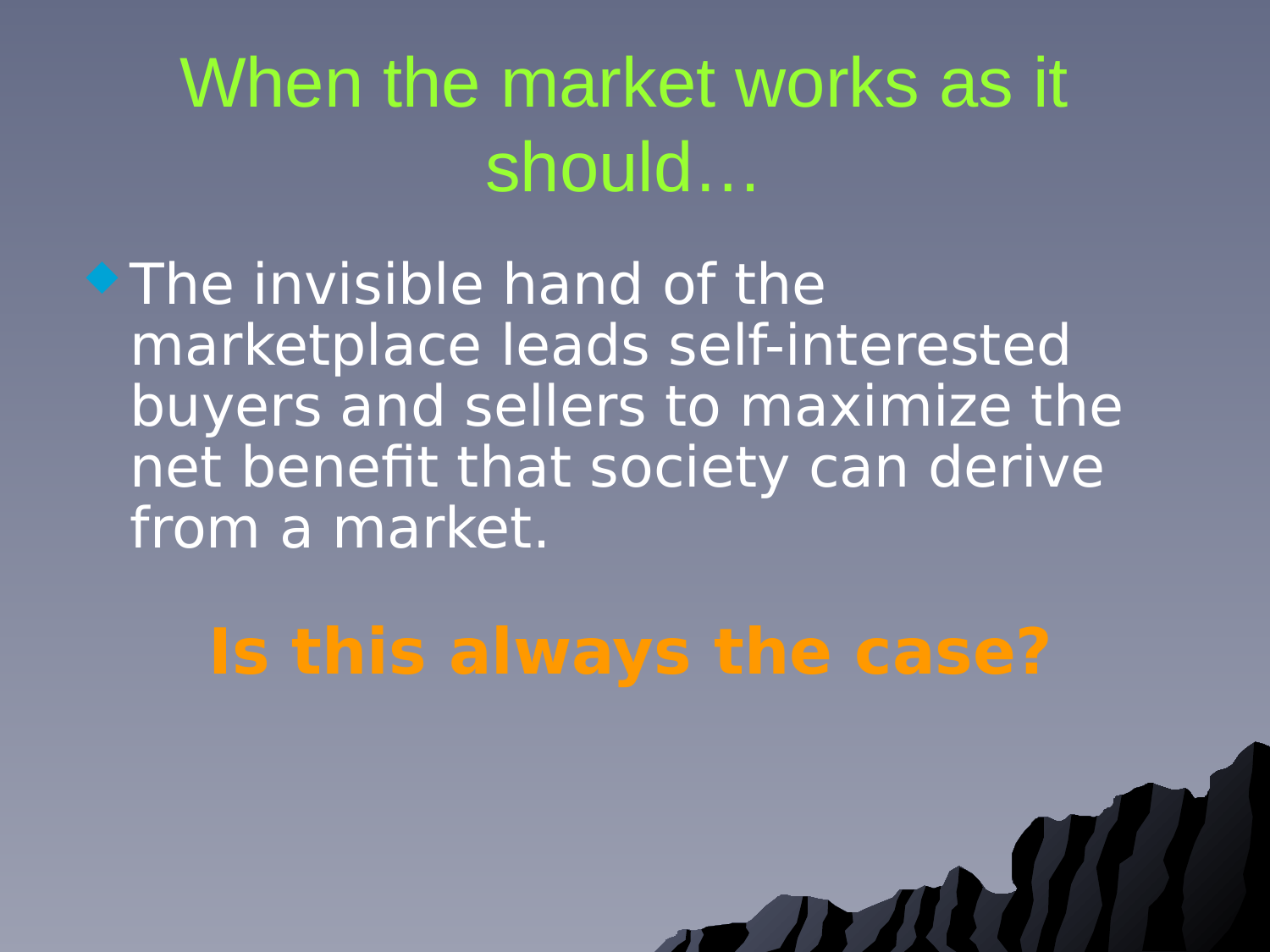

# When the market works as it should…
The invisible hand of the marketplace leads self-interested buyers and sellers to maximize the net benefit that society can derive from a market.
Is this always the case?